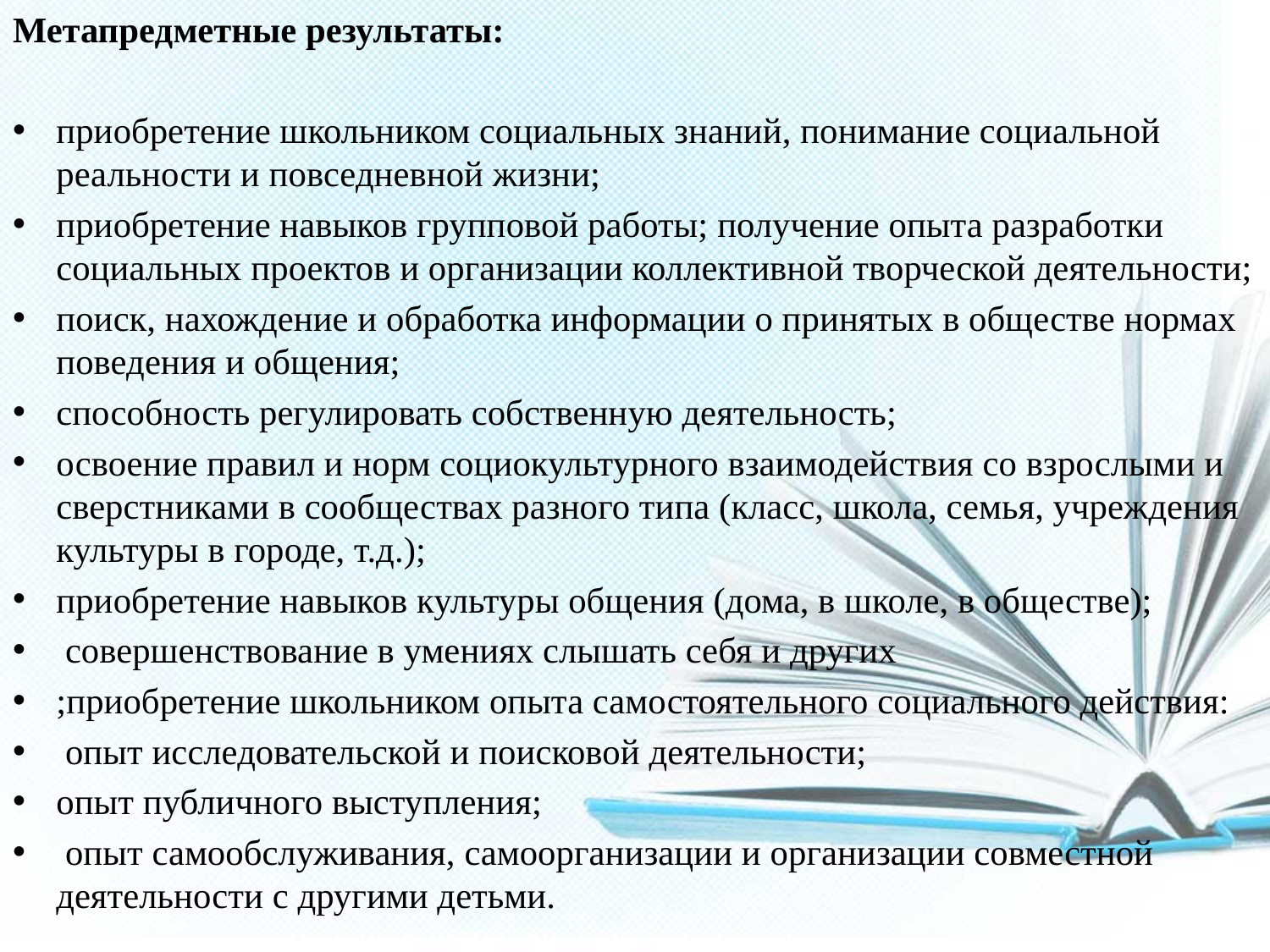

Метапредметные результаты:

приобретение школьником социальных знаний, понимание социальной реальности и повседневной жизни;
приобретение навыков групповой работы; получение опыта разработки социальных проектов и организации коллективной творческой деятельности;
поиск, нахождение и обработка информации о принятых в обществе нормах поведения и общения;
способность регулировать собственную деятельность;
освоение правил и норм социокультурного взаимодействия со взрослыми и сверстниками в сообществах разного типа (класс, школа, семья, учреждения культуры в городе, т.д.);
приобретение навыков культуры общения (дома, в школе, в обществе);
 совершенствование в умениях слышать себя и других
;приобретение школьником опыта самостоятельного социального действия:
 опыт исследовательской и поисковой деятельности;
опыт публичного выступления;
 опыт самообслуживания, самоорганизации и организации совместной деятельности с другими детьми.